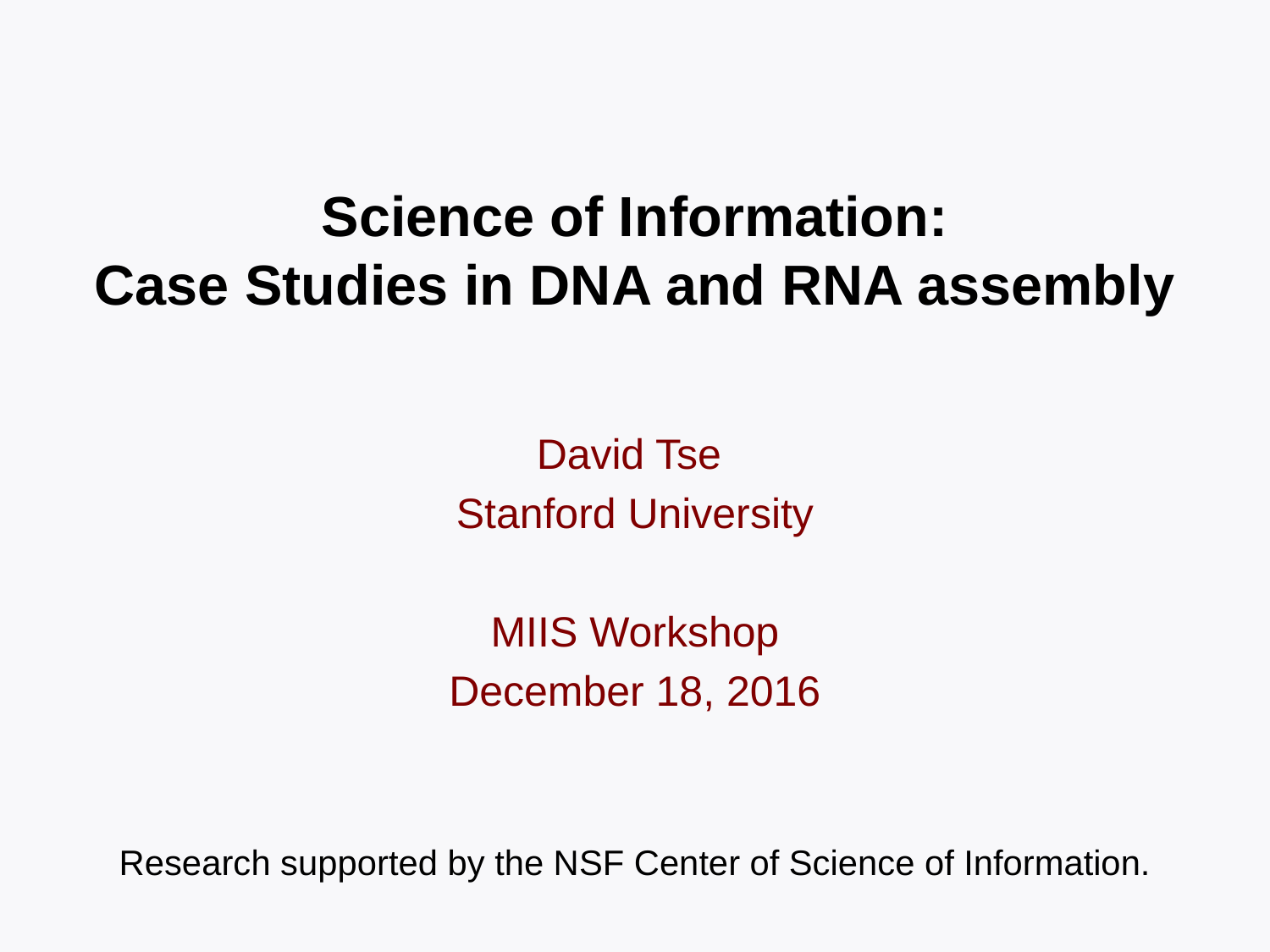

# Science of Information: Case Studies in DNA and RNA assembly

David Tse
Stanford University

MIIS Workshop
December 18, 2016

Research supported by the NSF Center of Science of Information.

TexPoint fonts used in EMF: AAAAAAAAAAAAAAAA